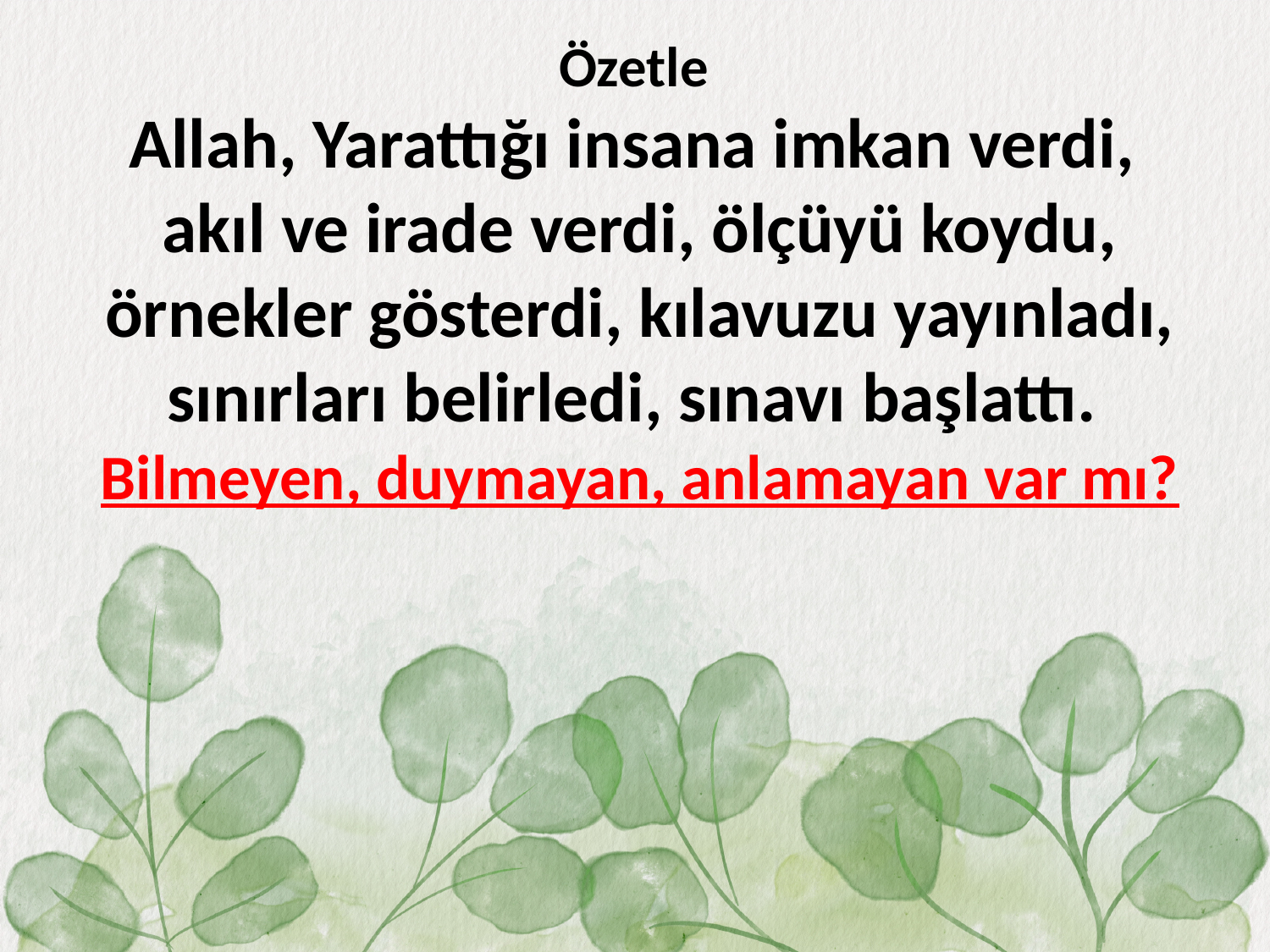

Özetle
Allah, Yarattığı insana imkan verdi,
akıl ve irade verdi, ölçüyü koydu, örnekler gösterdi, kılavuzu yayınladı, sınırları belirledi, sınavı başlattı.
Bilmeyen, duymayan, anlamayan var mı?